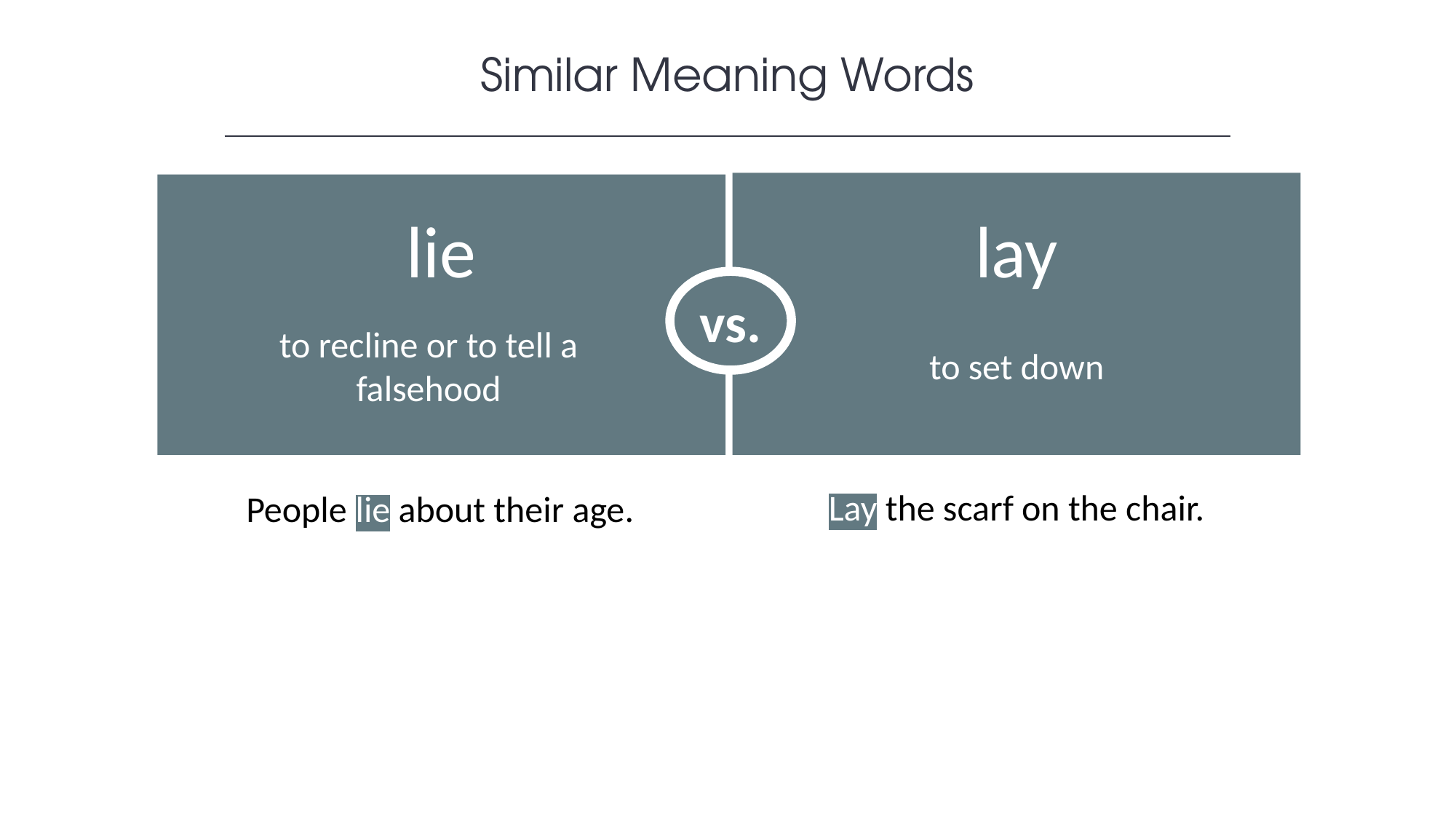

Similar Meaning Words

vs.
lay
lie
to recline or to tell a falsehood
to set down
Lay the scarf on the chair.
People lie about their age.